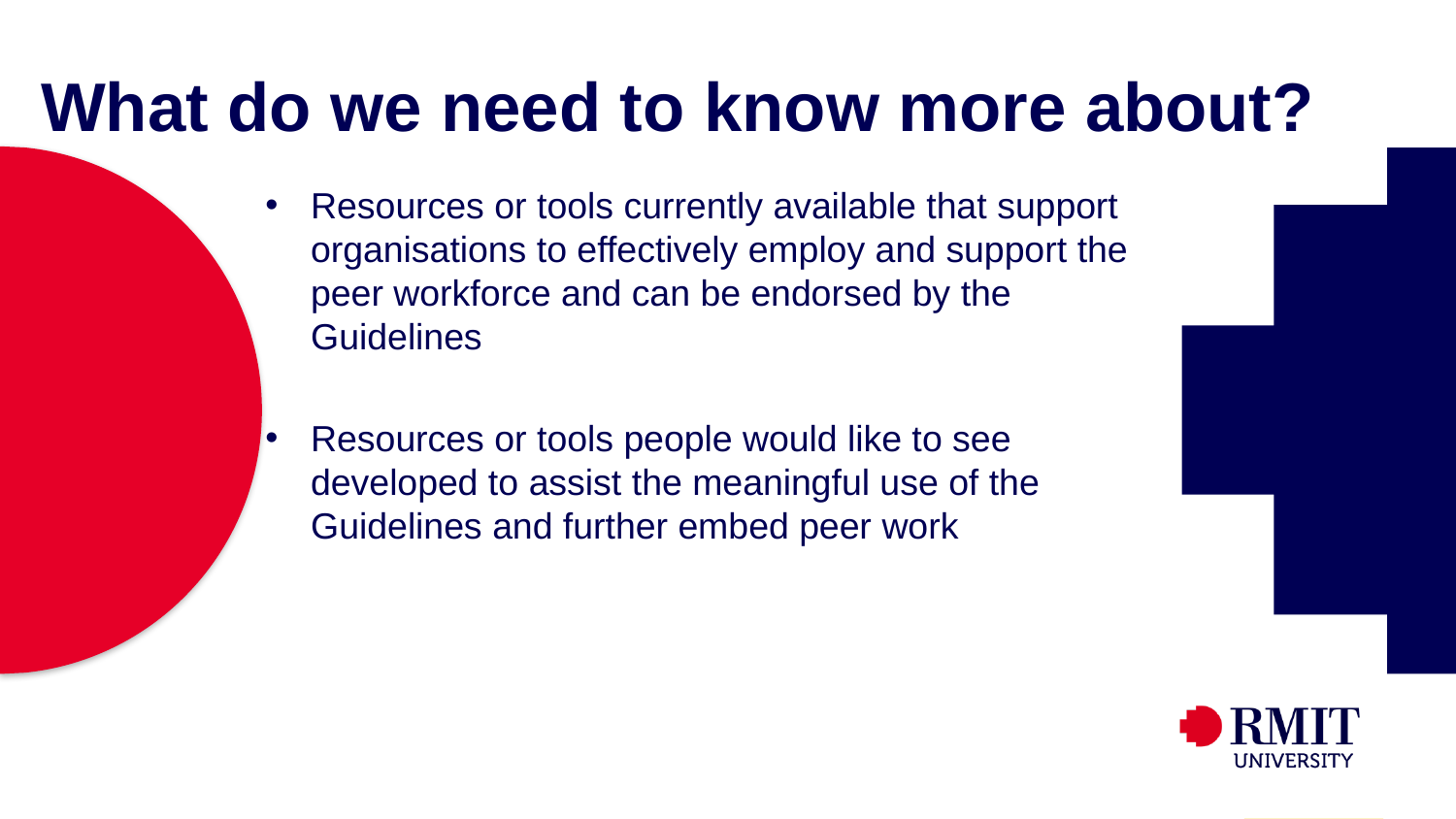

# What do we need to know more about?
Resources or tools currently available that support organisations to effectively employ and support the peer workforce and can be endorsed by the Guidelines

Resources or tools people would like to see developed to assist the meaningful use of the Guidelines and further embed peer work